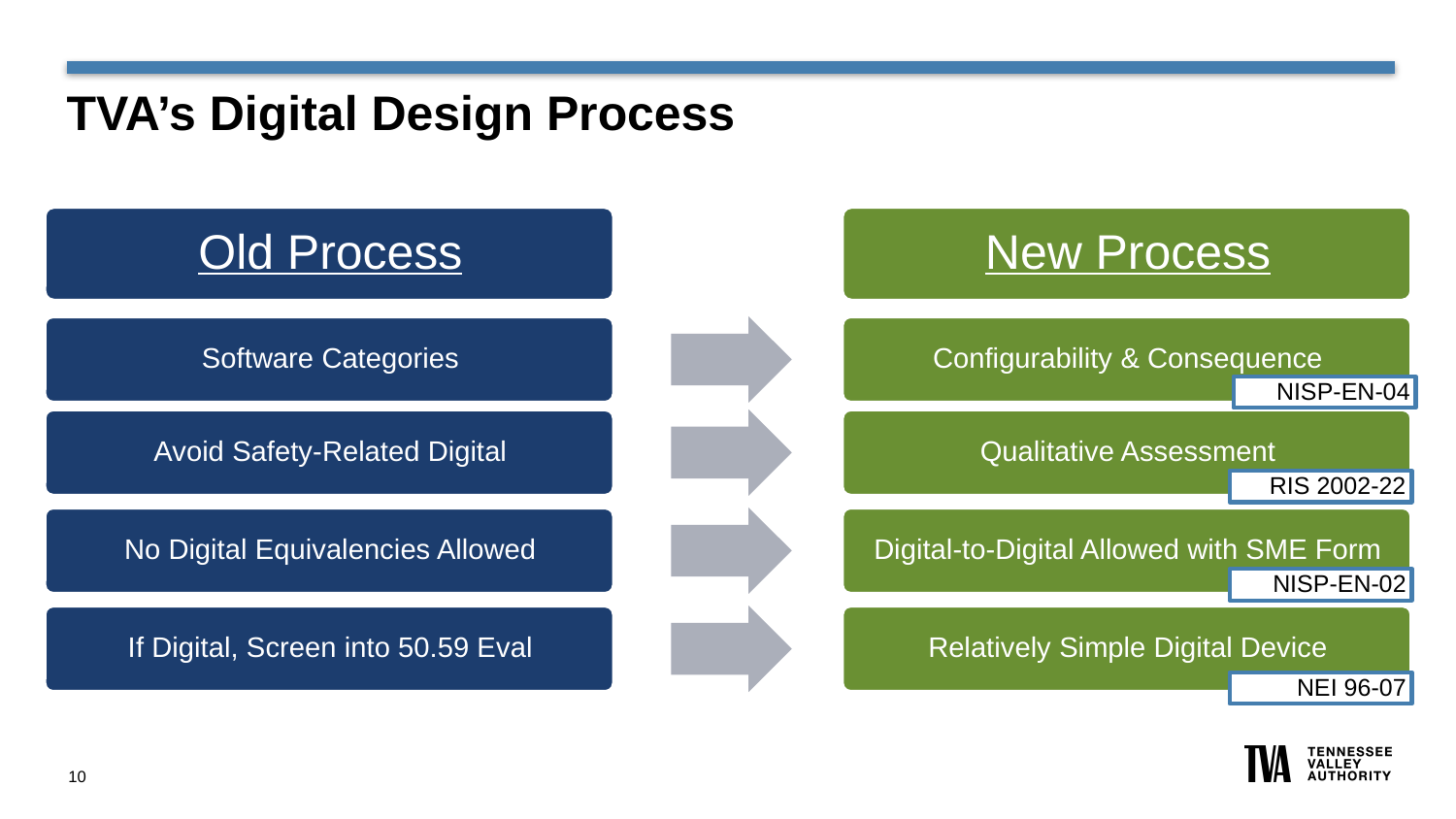

# TVA’s Digital Design Process
Old Process

New Process
Software Categories

Configurability & Consequence
NISP-EN-04
Avoid Safety-Related Digital

Qualitative Assessment
RIS 2002-22
No Digital Equivalencies Allowed

Digital-to-Digital Allowed with SME Form
NISP-EN-02
If Digital, Screen into 50.59 Eval

Relatively Simple Digital Device
NEI 96-07
10